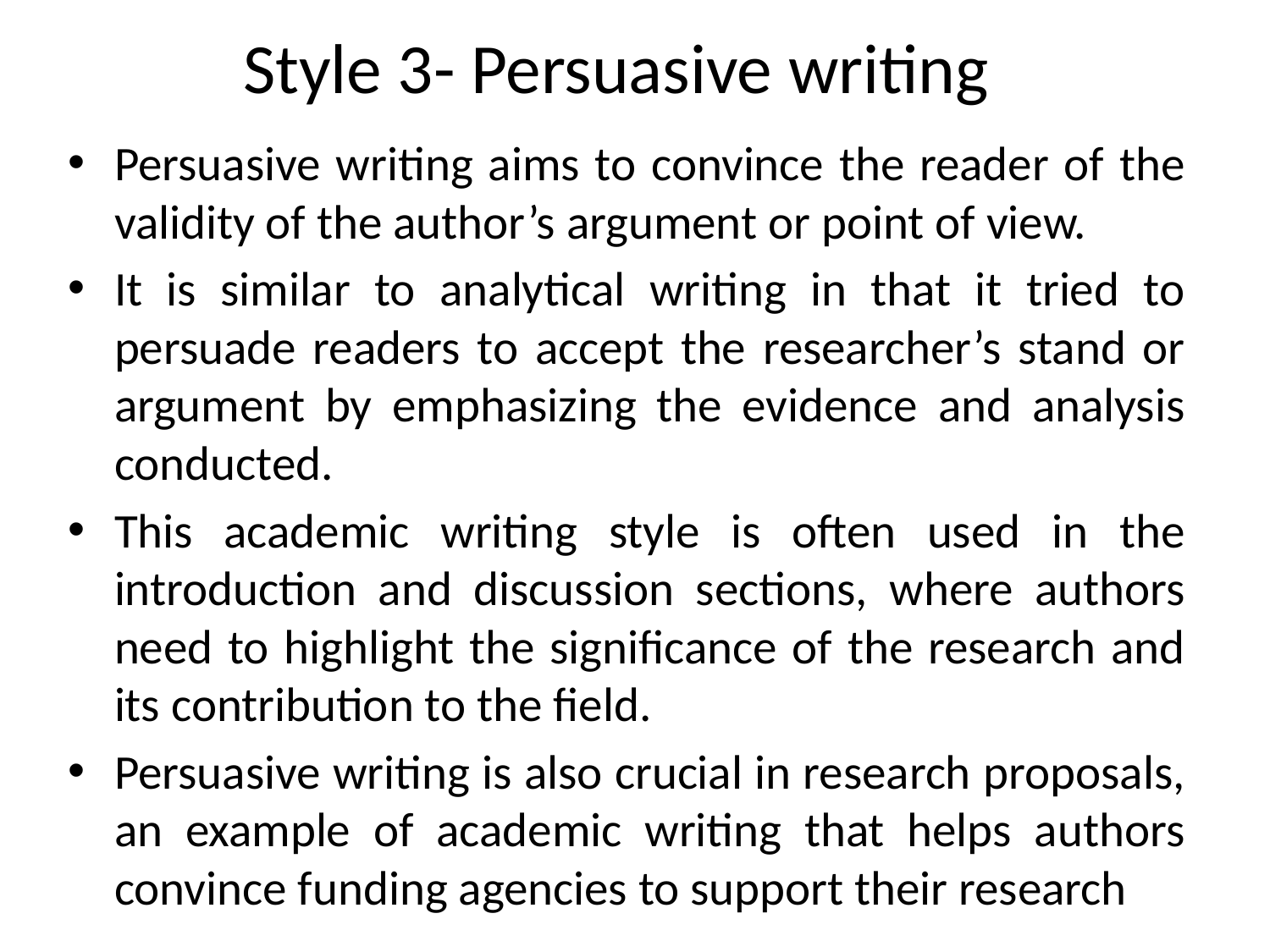

# Style 3- Persuasive writing
Persuasive writing aims to convince the reader of the validity of the author’s argument or point of view.
It is similar to analytical writing in that it tried to persuade readers to accept the researcher’s stand or argument by emphasizing the evidence and analysis conducted.
This academic writing style is often used in the introduction and discussion sections, where authors need to highlight the significance of the research and its contribution to the field.
Persuasive writing is also crucial in research proposals, an example of academic writing that helps authors convince funding agencies to support their research